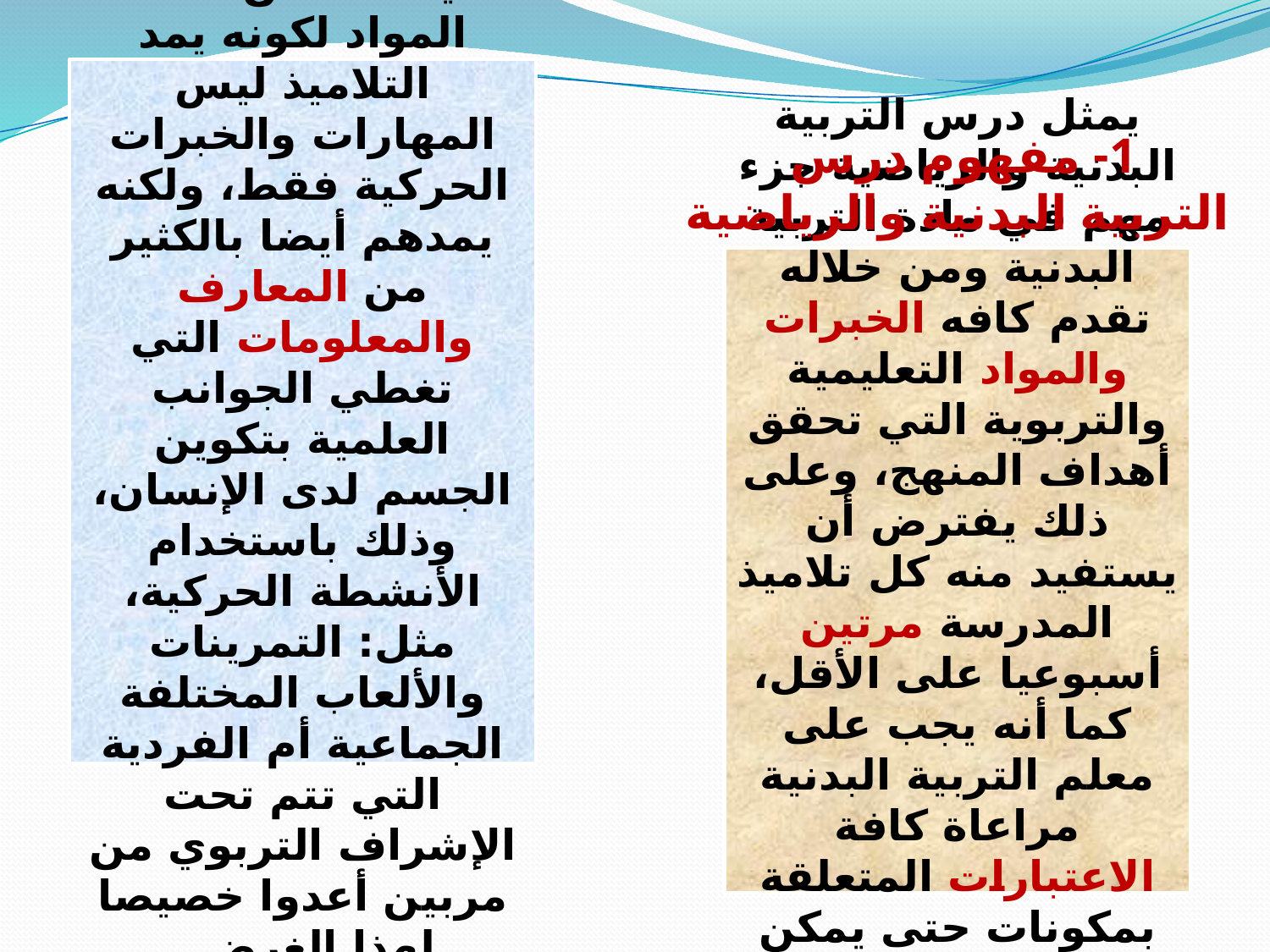

هو أحد أشكال المواد الأكاديمية ولكنه يختلف عن هذه المواد لكونه يمد التلاميذ ليس المهارات والخبرات الحركية فقط، ولكنه يمدهم أيضا بالكثير من المعارف والمعلومات التي تغطي الجوانب العلمية بتكوين الجسم لدى الإنسان، وذلك باستخدام الأنشطة الحركية، مثل: التمرينات والألعاب المختلفة الجماعية أم الفردية التي تتم تحت الإشراف التربوي من مربين أعدوا خصيصا لهذا الغرض.
# 1- مفهوم درس التربية البدنية والرياضية
يمثل درس التربية البدنية والرياضية جزء مهم في مادة التربية البدنية ومن خلاله تقدم كافه الخبرات والمواد التعليمية والتربوية التي تحقق أهداف المنهج، وعلى ذلك يفترض أن يستفيد منه كل تلاميذ المدرسة مرتين أسبوعيا على الأقل، كما أنه يجب على معلم التربية البدنية مراعاة كافة الاعتبارات المتعلقة بمكونات حتى يمكن تحقيق تلك الأهداف بصورة سليمة.